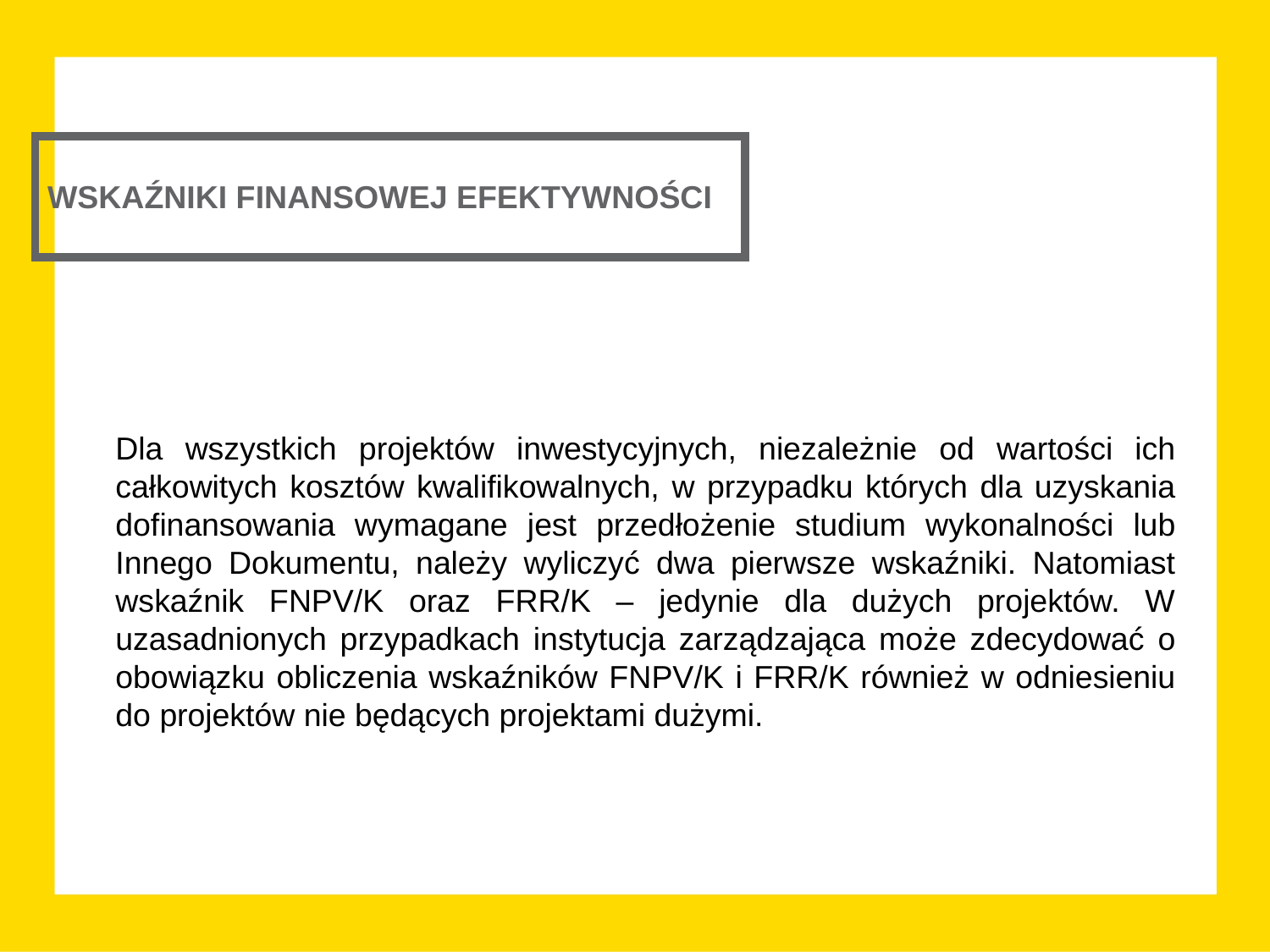

WSKAŹNIKI FINANSOWEJ EFEKTYWNOŚCI

Dla wszystkich projektów inwestycyjnych, niezależnie od wartości ich całkowitych kosztów kwalifikowalnych, w przypadku których dla uzyskania dofinansowania wymagane jest przedłożenie studium wykonalności lub Innego Dokumentu, należy wyliczyć dwa pierwsze wskaźniki. Natomiast wskaźnik FNPV/K oraz FRR/K – jedynie dla dużych projektów. W uzasadnionych przypadkach instytucja zarządzająca może zdecydować o obowiązku obliczenia wskaźników FNPV/K i FRR/K również w odniesieniu do projektów nie będących projektami dużymi.